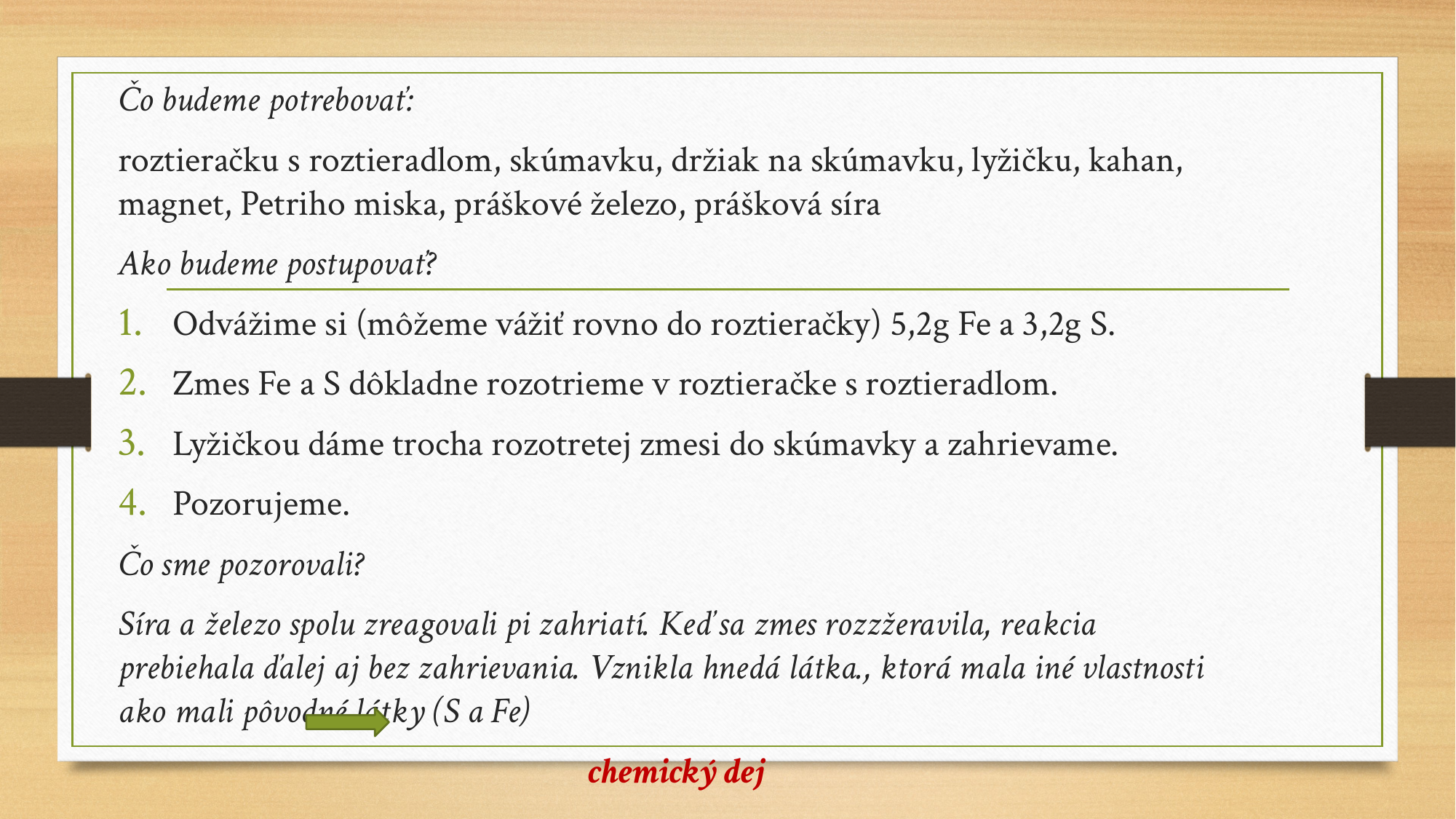

Čo budeme potrebovať:
roztieračku s roztieradlom, skúmavku, držiak na skúmavku, lyžičku, kahan, magnet, Petriho miska, práškové železo, prášková síra
Ako budeme postupovať?
Odvážime si (môžeme vážiť rovno do roztieračky) 5,2g Fe a 3,2g S.
Zmes Fe a S dôkladne rozotrieme v roztieračke s roztieradlom.
Lyžičkou dáme trocha rozotretej zmesi do skúmavky a zahrievame.
Pozorujeme.
Čo sme pozorovali?
Síra a železo spolu zreagovali pi zahriatí. Keď sa zmes rozzžeravila, reakcia prebiehala ďalej aj bez zahrievania. Vznikla hnedá látka., ktorá mala iné vlastnosti ako mali pôvodné látky (S a Fe)
chemický dej